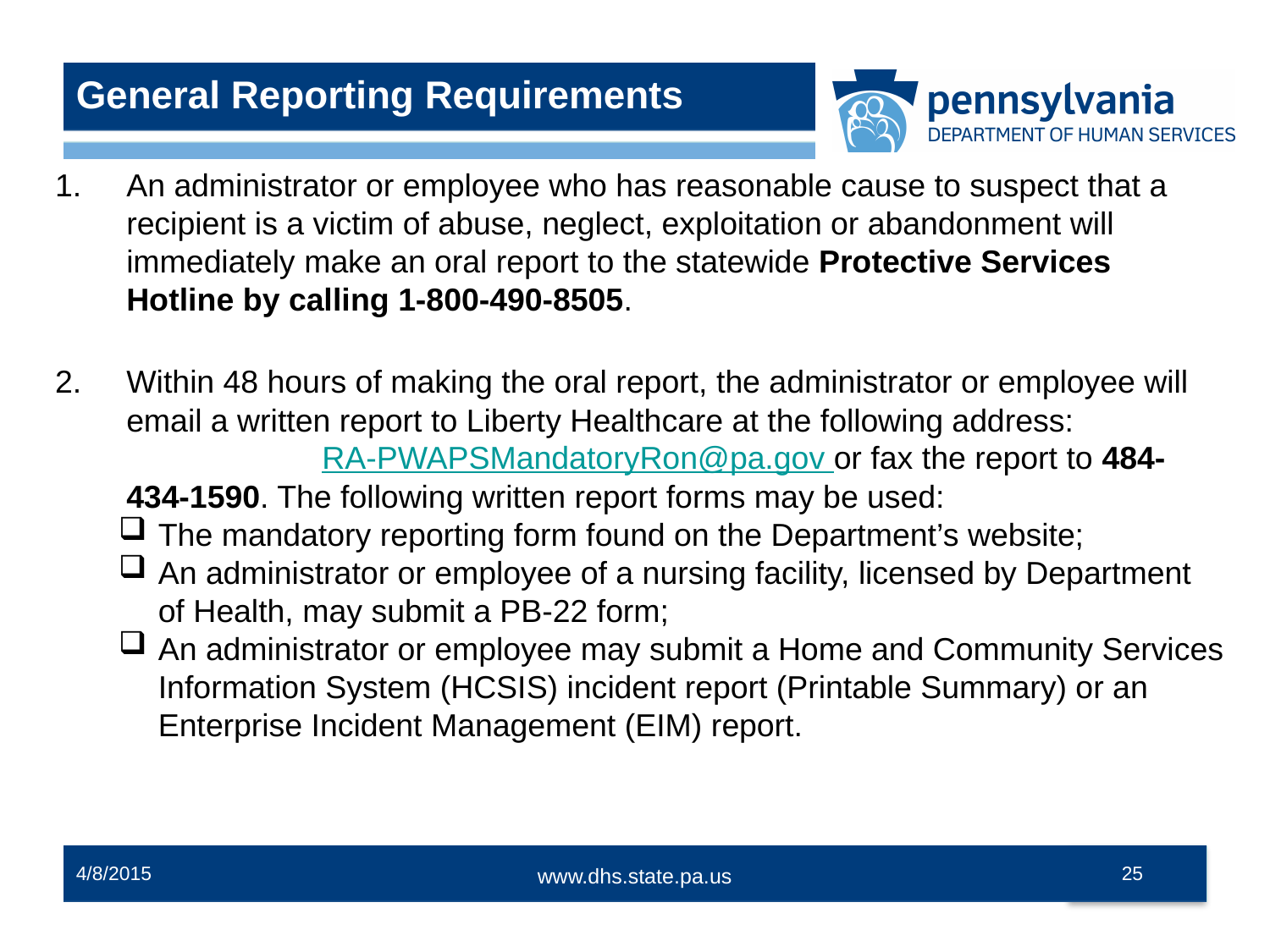

General Reporting Requirements
An administrator or employee who has reasonable cause to suspect that a recipient is a victim of abuse, neglect, exploitation or abandonment will immediately make an oral report to the statewide Protective Services Hotline by calling 1-800-490-8505.

Within 48 hours of making the oral report, the administrator or employee will email a written report to Liberty Healthcare at the following address:                                        RA-PWAPSMandatoryRon@pa.gov or fax the report to 484-434-1590. The following written report forms may be used:
The mandatory reporting form found on the Department’s website;
An administrator or employee of a nursing facility, licensed by Department of Health, may submit a PB-22 form;
An administrator or employee may submit a Home and Community Services Information System (HCSIS) incident report (Printable Summary) or an Enterprise Incident Management (EIM) report.

4/8/2015
25